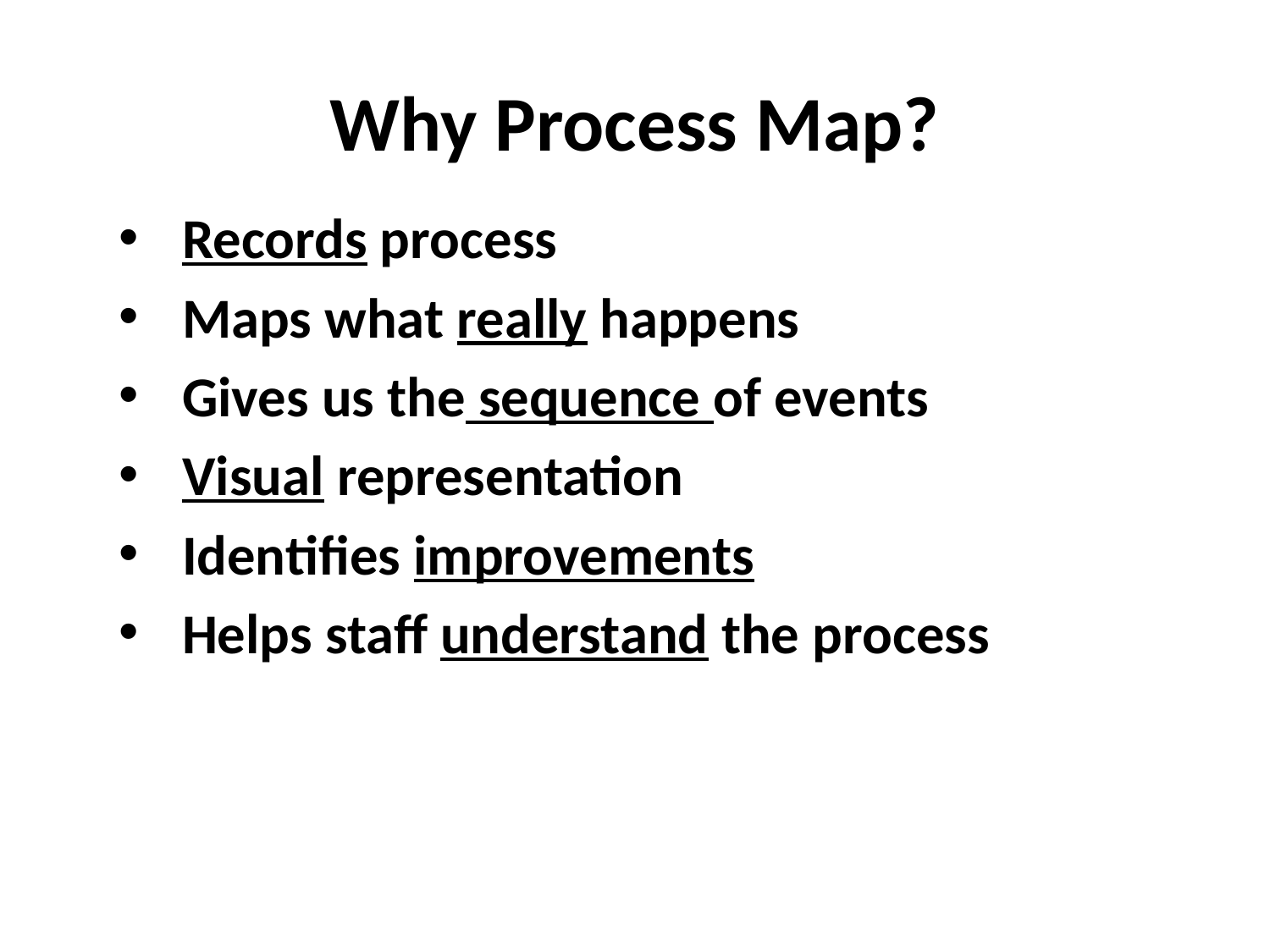

# Why Process Map?
Records process
Maps what really happens
Gives us the sequence of events
Visual representation
Identifies improvements
Helps staff understand the process